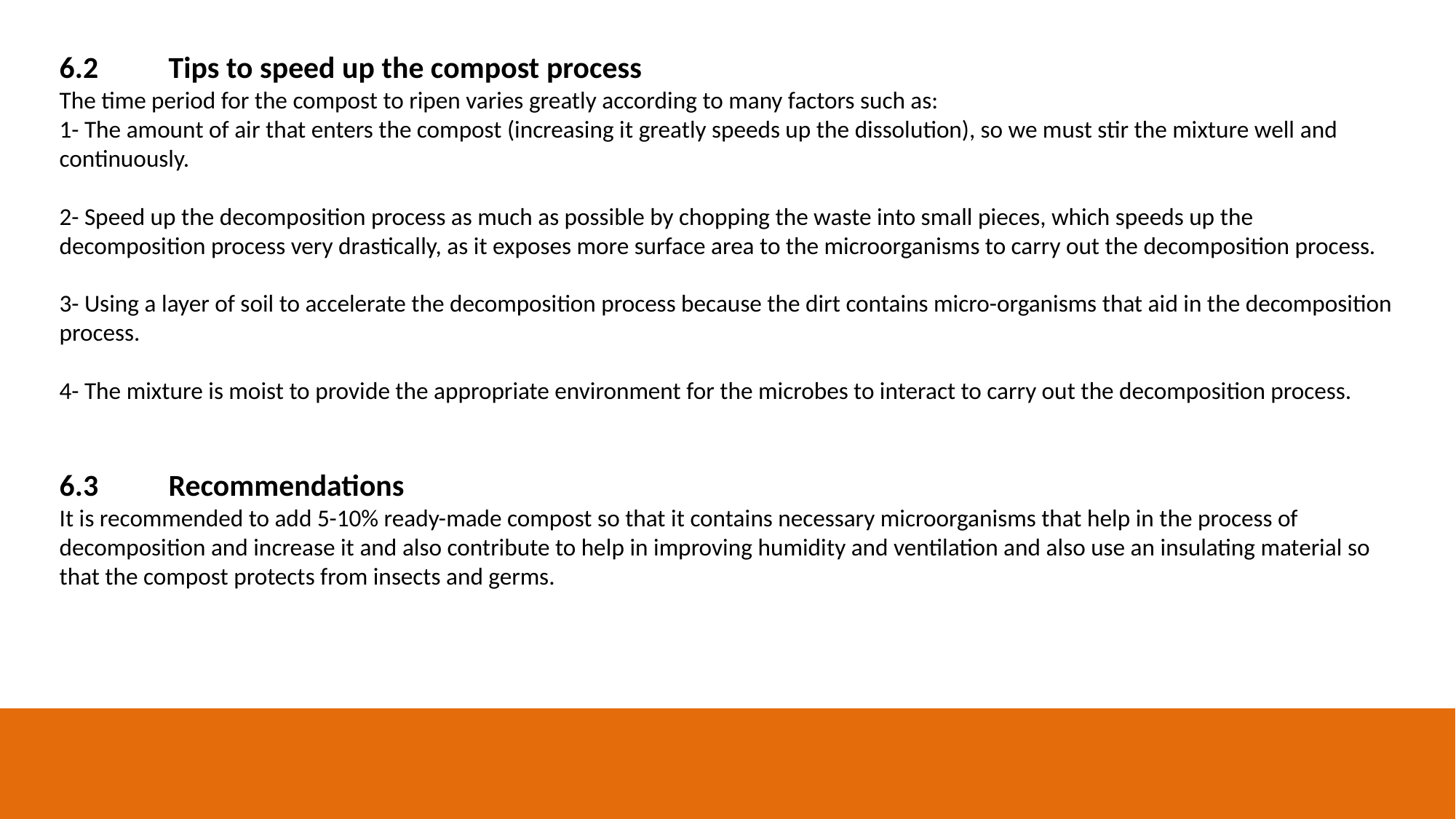

6.2	Tips to speed up the compost process
The time period for the compost to ripen varies greatly according to many factors such as:
1- The amount of air that enters the compost (increasing it greatly speeds up the dissolution), so we must stir the mixture well and continuously.

2- Speed up the decomposition process as much as possible by chopping the waste into small pieces, which speeds up the decomposition process very drastically, as it exposes more surface area to the microorganisms to carry out the decomposition process.

3- Using a layer of soil to accelerate the decomposition process because the dirt contains micro-organisms that aid in the decomposition process.

4- The mixture is moist to provide the appropriate environment for the microbes to interact to carry out the decomposition process.

6.3	Recommendations
It is recommended to add 5-10% ready-made compost so that it contains necessary microorganisms that help in the process of decomposition and increase it and also contribute to help in improving humidity and ventilation and also use an insulating material so that the compost protects from insects and germs.